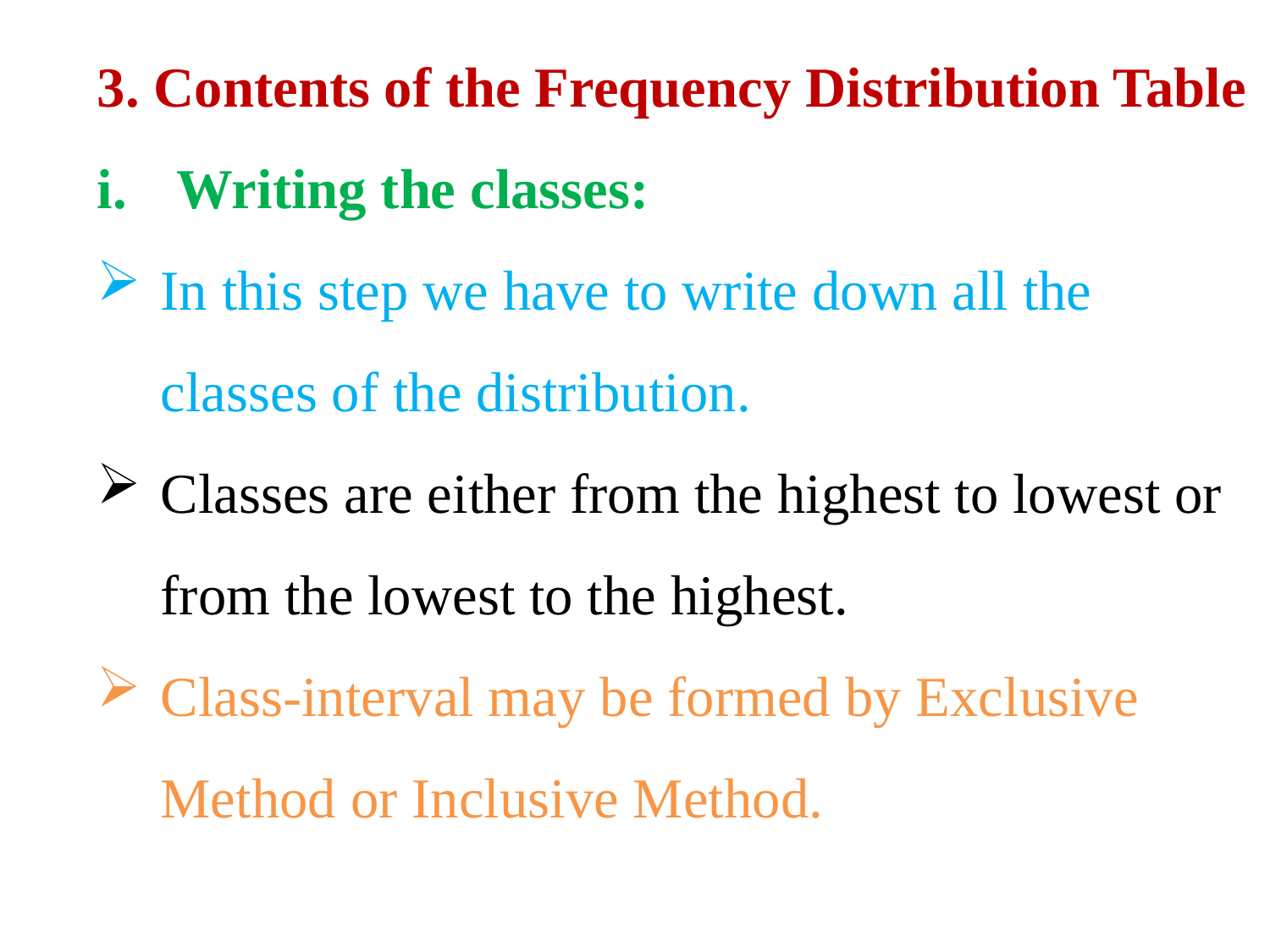

3. Contents of the Frequency Distribution Table
Writing the classes:
In this step we have to write down all the classes of the distribution.
Classes are either from the highest to lowest or from the lowest to the highest.
Class-interval may be formed by Exclusive Method or Inclusive Method.